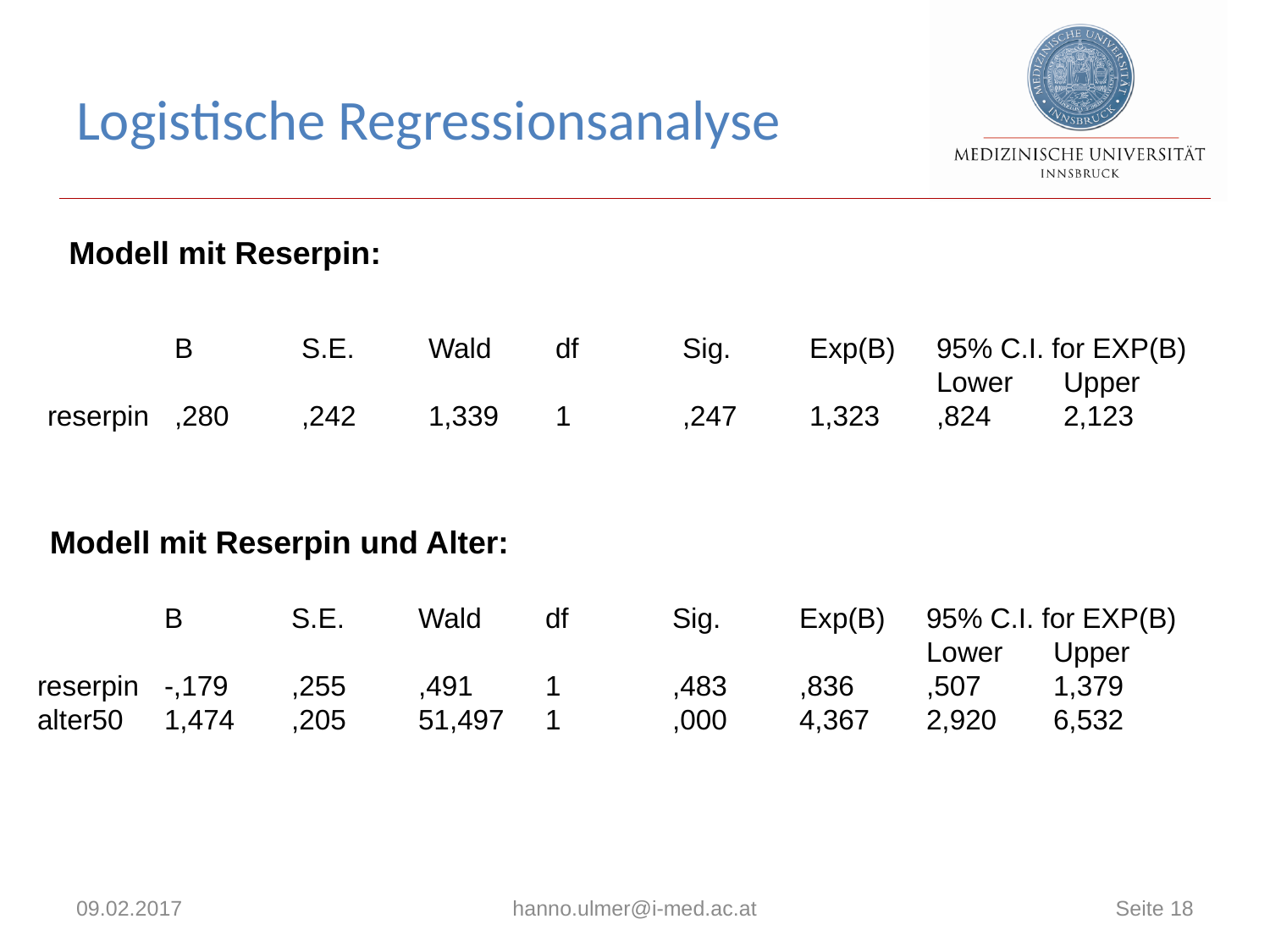

# Logistische Regressionsanalyse
Modell mit Reserpin:

	B	S.E.	Wald	df	Sig.	Exp(B)	95% C.I. for EXP(B)
							Lower	Upper
reserpin	,280	,242	1,339	1	,247	1,323	,824	2,123

Modell mit Reserpin und Alter:

	B	S.E.	Wald	df	Sig.	Exp(B)	95% C.I. for EXP(B)
							Lower	Upper
reserpin	-,179	,255	,491	1	,483	,836	,507	1,379
alter50	1,474	,205	51,497	1	,000	4,367	2,920	6,532

09.02.2017
hanno.ulmer@i-med.ac.at
Seite 18